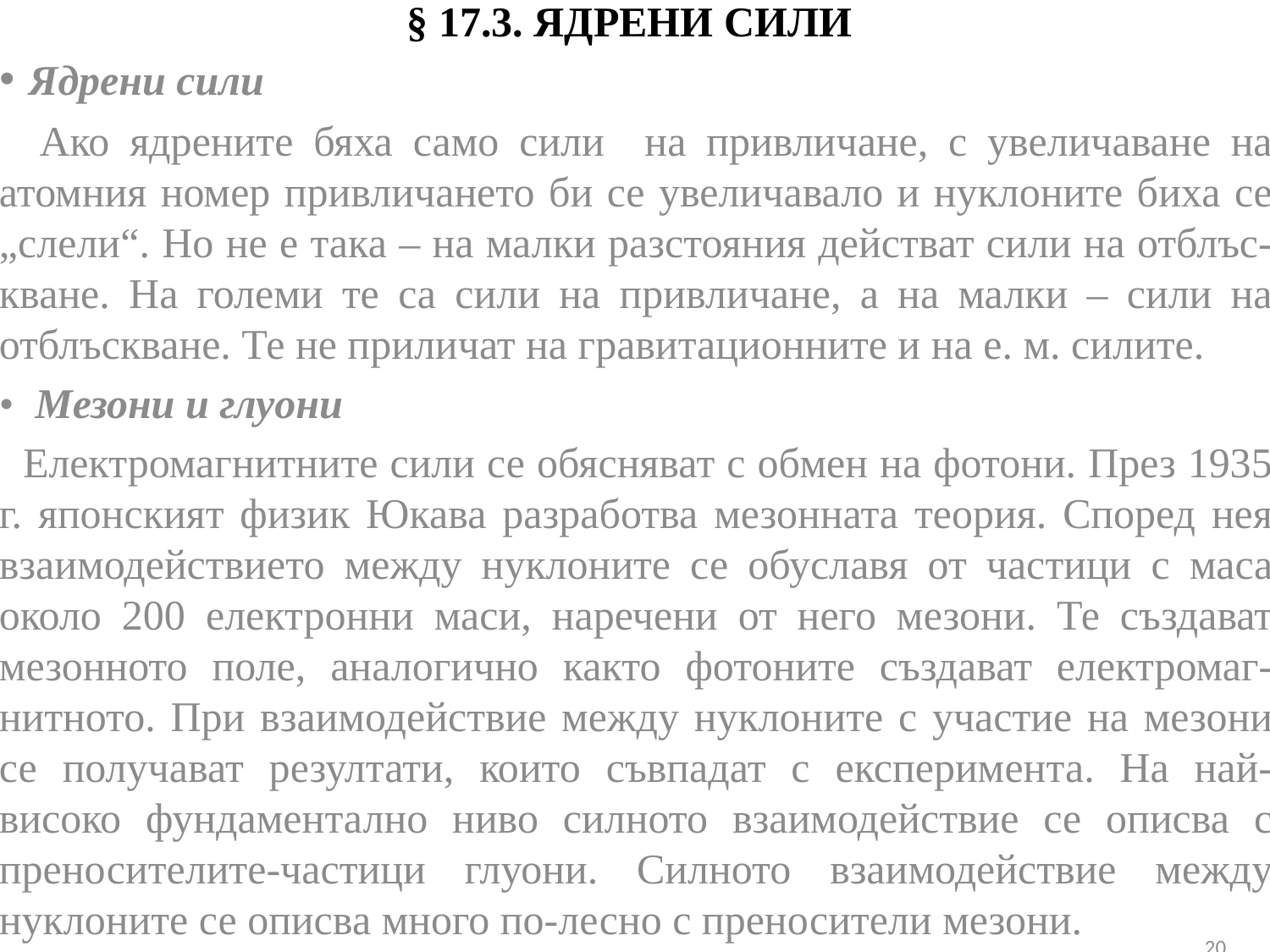

# § 17.3.	ЯДРЕНИ СИЛИ

• Ядрени сили
  Ако ядрените бяха само сили  на привличане, с увеличаване на атомния номер привличането би се увеличавало и нуклоните биха се „слели“. Но не е така – на малки разстояния действат сили на отблъс-кване. На големи те са сили на привличане, а на малки – сили на отблъскване. Те не приличат на гравитационните и на е. м. силите.
•  Мезони и глуони
  Електромагнитните сили се обясняват с обмен на фотони. През 1935 г. японският физик Юкава разработва мезонната теория. Според нея взаимодействието между нуклоните се обуславя от частици с маса около 200 електронни маси, наречени от него мезони. Те създават мезонното поле, аналогично както фотоните създават електромаг-нитното. При взаимодействие между нуклоните с участие на мезони се получават резултати, които съвпадат с експеримента. На най-високо фундаментално ниво силното взаимодействие се описва с преносителите-частици глуони. Силното взаимодействие между нуклоните се описва много по-лесно с преносители мезони.

.
.

20